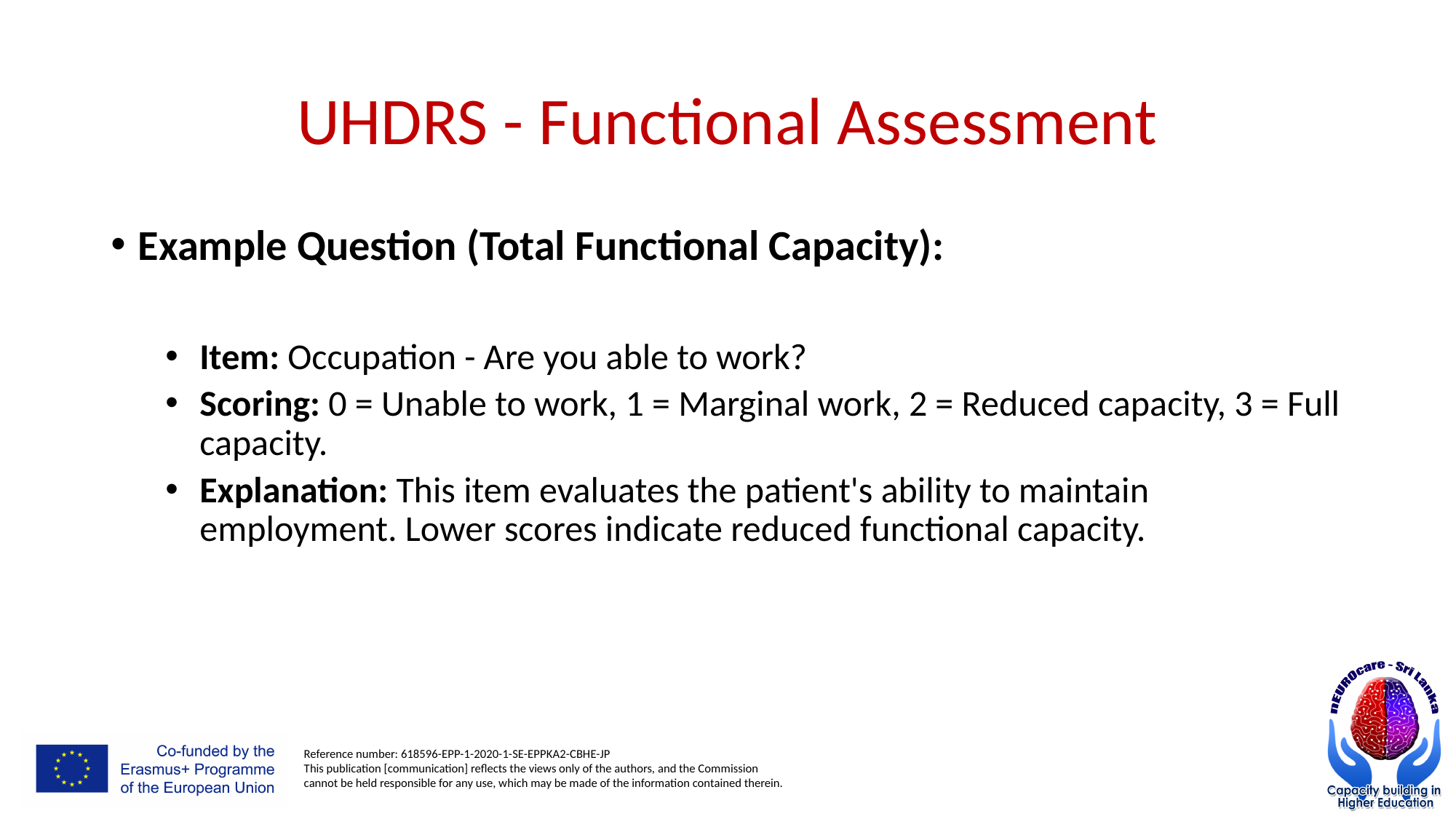

# UHDRS - Functional Assessment
Example Question (Total Functional Capacity):

Item: Occupation - Are you able to work?
Scoring: 0 = Unable to work, 1 = Marginal work, 2 = Reduced capacity, 3 = Full capacity.
Explanation: This item evaluates the patient's ability to maintain employment. Lower scores indicate reduced functional capacity.